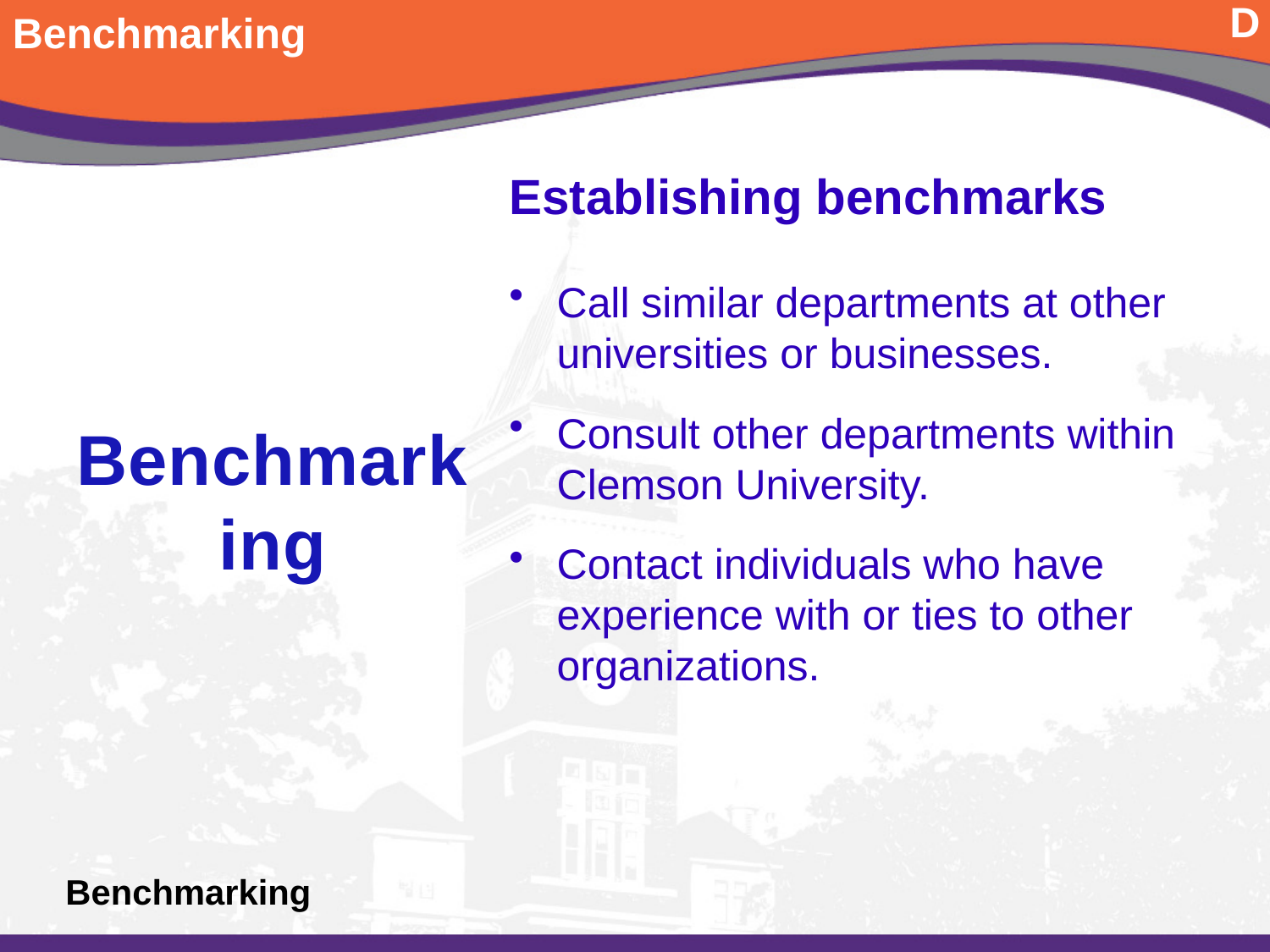

Benchmarking
D
Benchmarking
Establishing benchmarks
Call similar departments at other universities or businesses.
Consult other departments within Clemson University.
Contact individuals who have experience with or ties to other organizations.
# Benchmarking